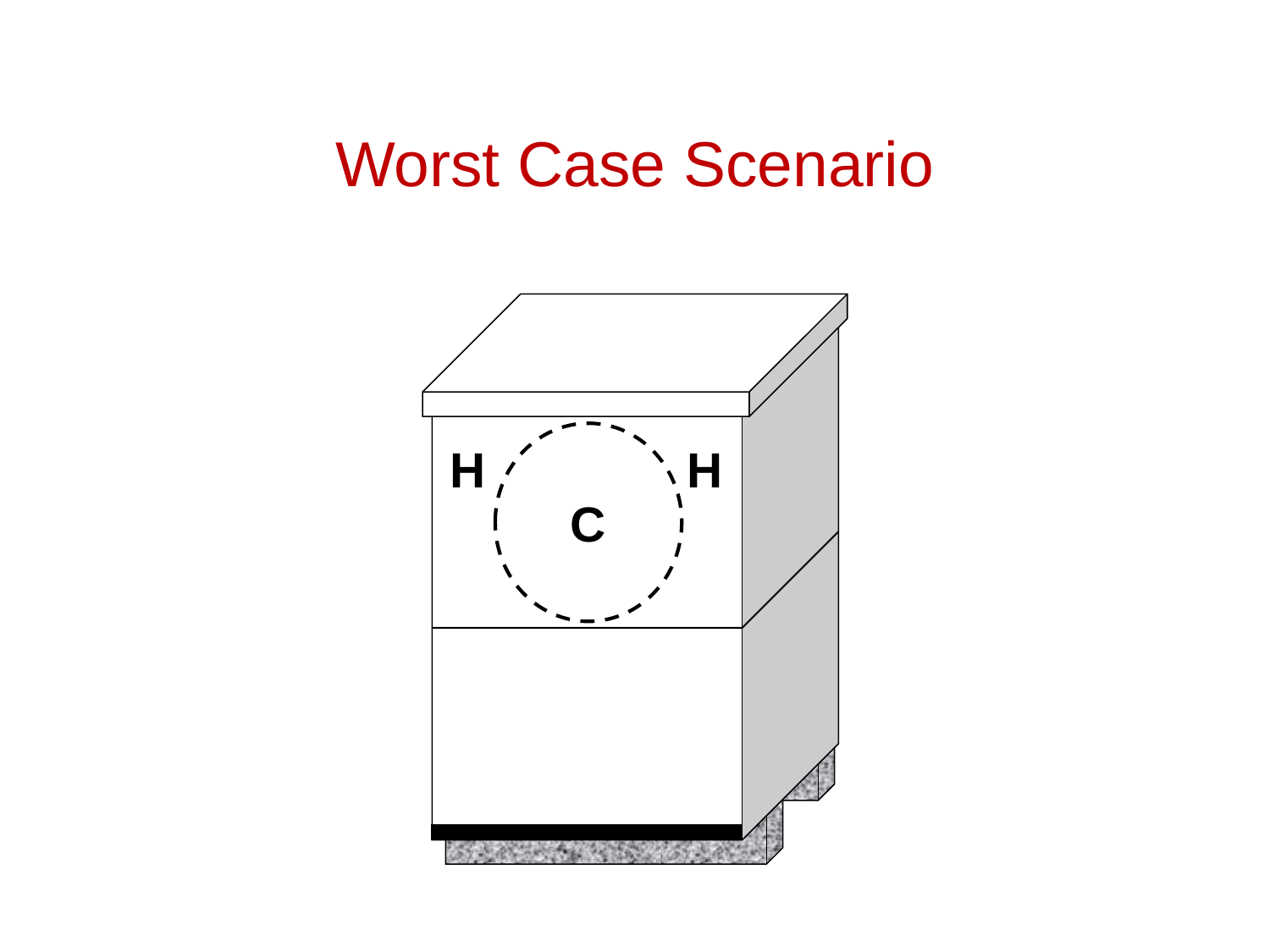

# Worst Case Scenario

C
H
H